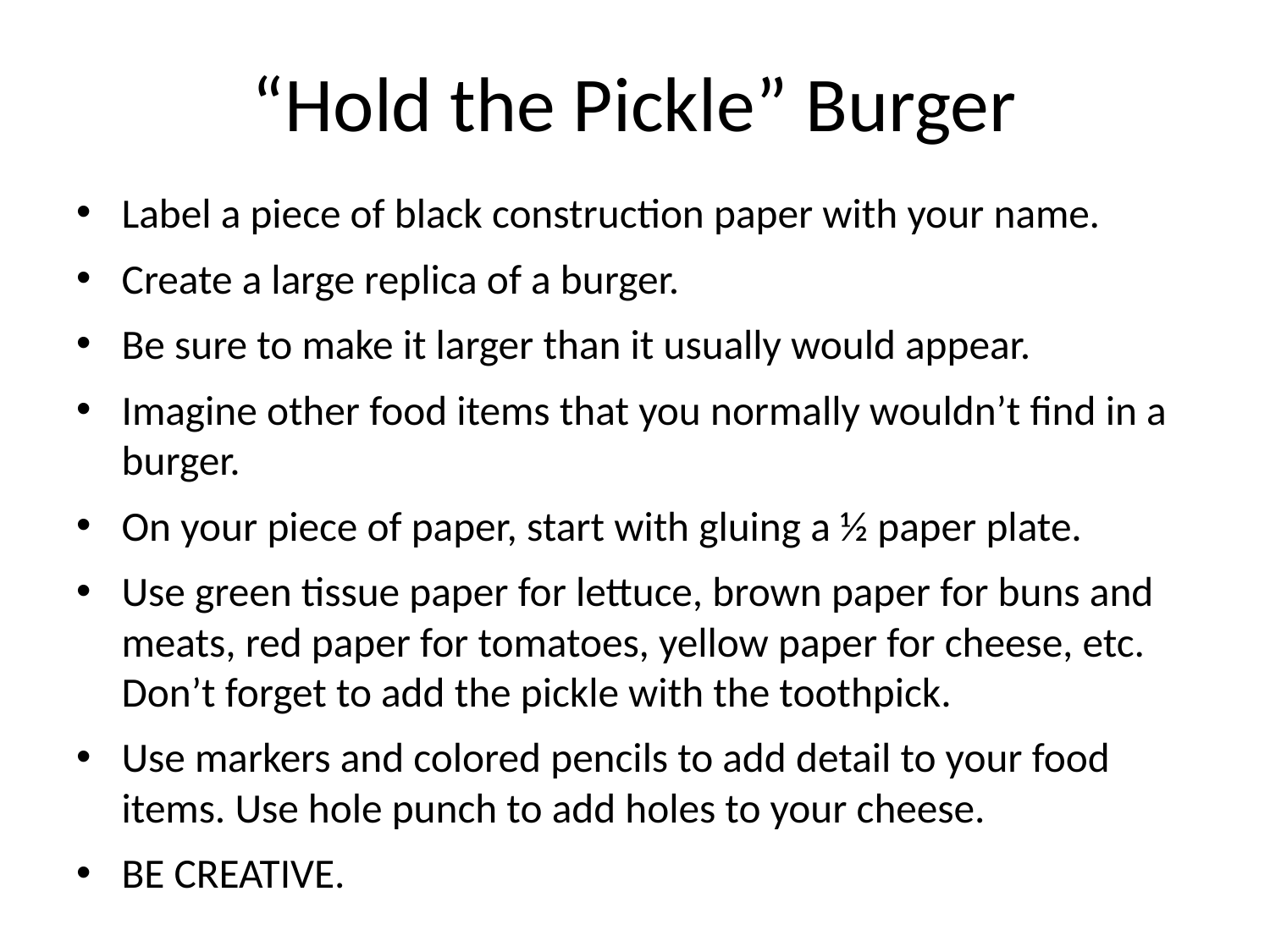

# “Hold the Pickle” Burger
Label a piece of black construction paper with your name.
Create a large replica of a burger.
Be sure to make it larger than it usually would appear.
Imagine other food items that you normally wouldn’t find in a burger.
On your piece of paper, start with gluing a ½ paper plate.
Use green tissue paper for lettuce, brown paper for buns and meats, red paper for tomatoes, yellow paper for cheese, etc.  Don’t forget to add the pickle with the toothpick.
Use markers and colored pencils to add detail to your food items. Use hole punch to add holes to your cheese.
BE CREATIVE.